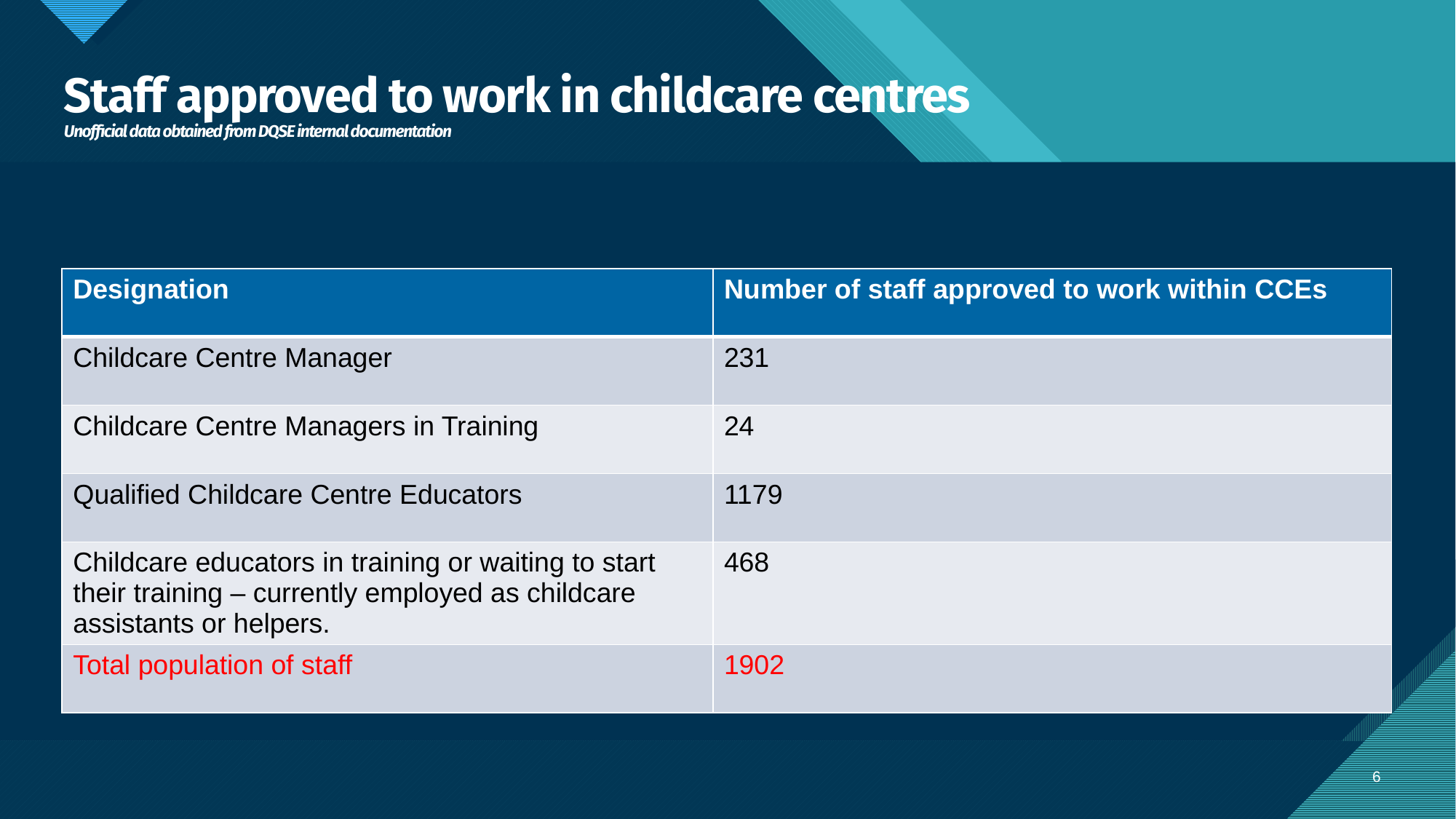

# Staff approved to work in childcare centres Unofficial data obtained from DQSE internal documentation
| Designation | Number of staff approved to work within CCEs |
| --- | --- |
| Childcare Centre Manager | 231 |
| Childcare Centre Managers in Training | 24 |
| Qualified Childcare Centre Educators | 1179 |
| Childcare educators in training or waiting to start their training – currently employed as childcare assistants or helpers. | 468 |
| Total population of staff | 1902 |
6